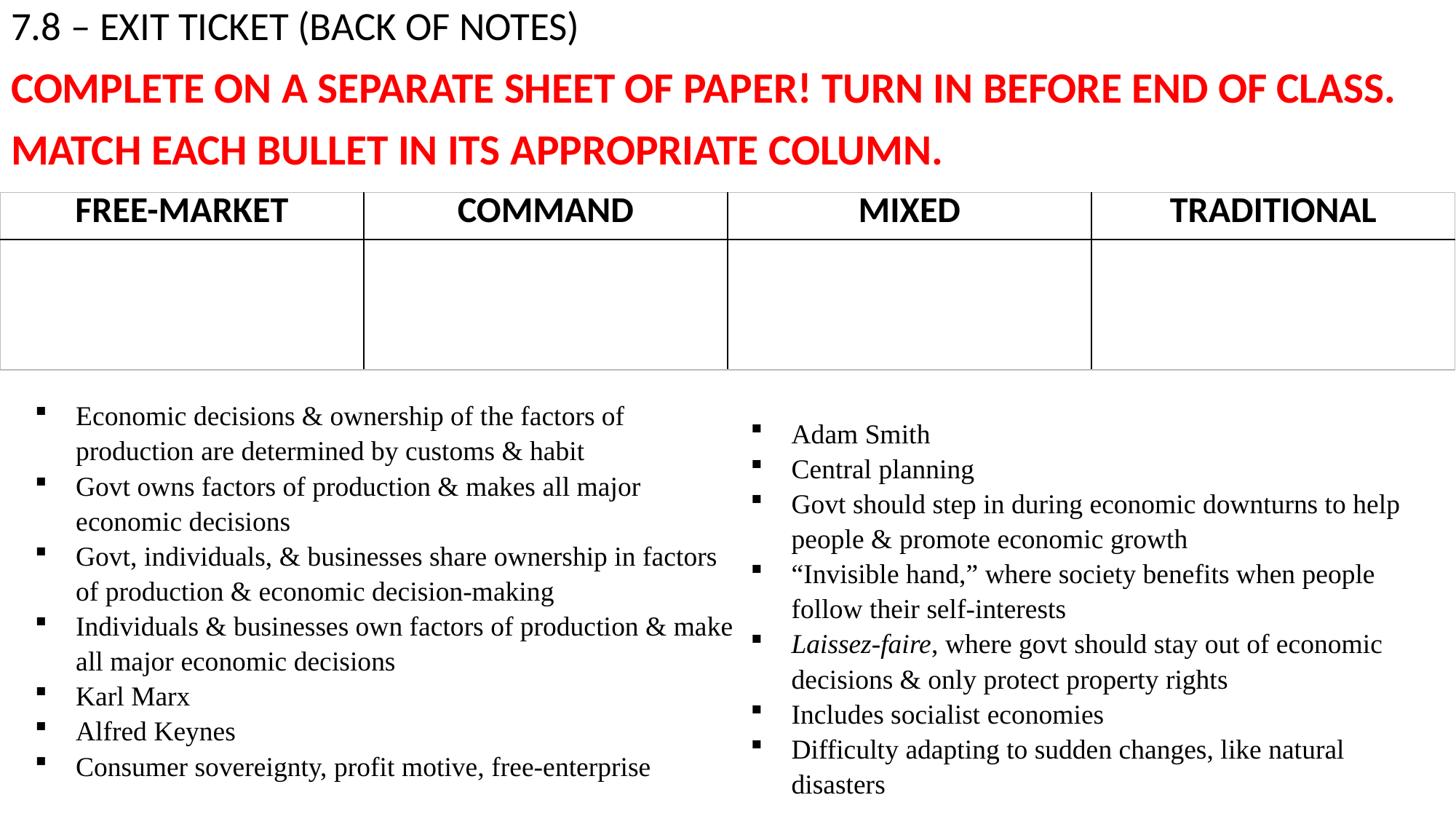

# 7.8 – EXIT TICKET (BACK OF NOTES)
COMPLETE ON A SEPARATE SHEET OF PAPER! TURN IN BEFORE END OF CLASS.
MATCH EACH BULLET IN ITS APPROPRIATE COLUMN.
| FREE-MARKET | COMMAND | MIXED | TRADITIONAL |
| --- | --- | --- | --- |
|  |  |  |  |
Economic decisions & ownership of the factors of production are determined by customs & habit
Govt owns factors of production & makes all major economic decisions
Govt, individuals, & businesses share ownership in factors of production & economic decision-making
Individuals & businesses own factors of production & make all major economic decisions
Karl Marx
Alfred Keynes
Consumer sovereignty, profit motive, free-enterprise
Adam Smith
Central planning
Govt should step in during economic downturns to help people & promote economic growth
“Invisible hand,” where society benefits when people follow their self-interests
Laissez-faire, where govt should stay out of economic decisions & only protect property rights
Includes socialist economies
Difficulty adapting to sudden changes, like natural disasters